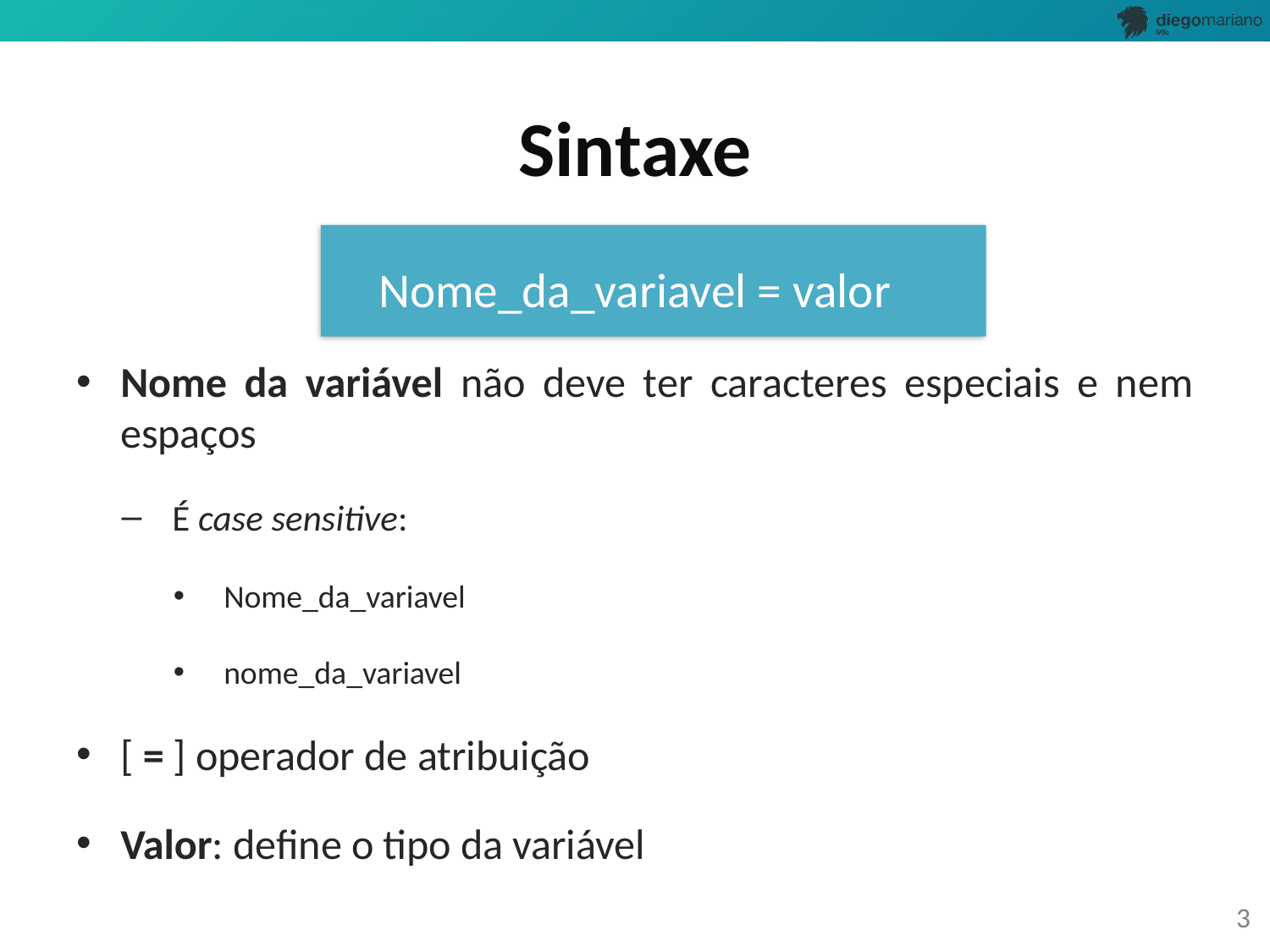

# Sintaxe

Nome_da_variavel = valor
Nome da variável não deve ter caracteres especiais e nem espaços
É case sensitive:
Nome_da_variavel
nome_da_variavel
[ = ] operador de atribuição
Valor: define o tipo da variável
3